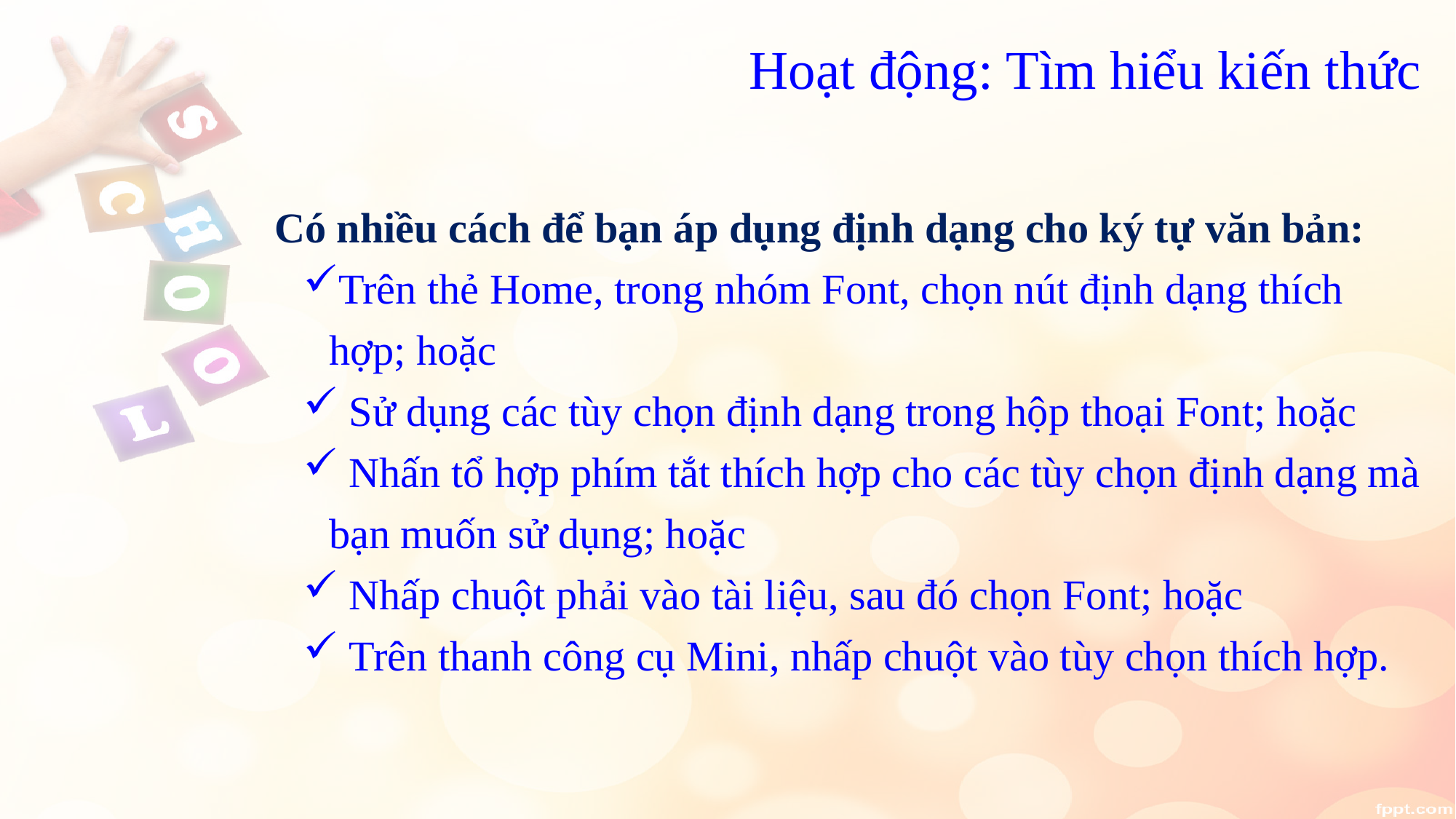

Hoạt động: Tìm hiểu kiến thức
Có nhiều cách để bạn áp dụng định dạng cho ký tự văn bản:
Trên thẻ Home, trong nhóm Font, chọn nút định dạng thích hợp; hoặc
 Sử dụng các tùy chọn định dạng trong hộp thoại Font; hoặc
 Nhấn tổ hợp phím tắt thích hợp cho các tùy chọn định dạng mà bạn muốn sử dụng; hoặc
 Nhấp chuột phải vào tài liệu, sau đó chọn Font; hoặc
 Trên thanh công cụ Mini, nhấp chuột vào tùy chọn thích hợp.